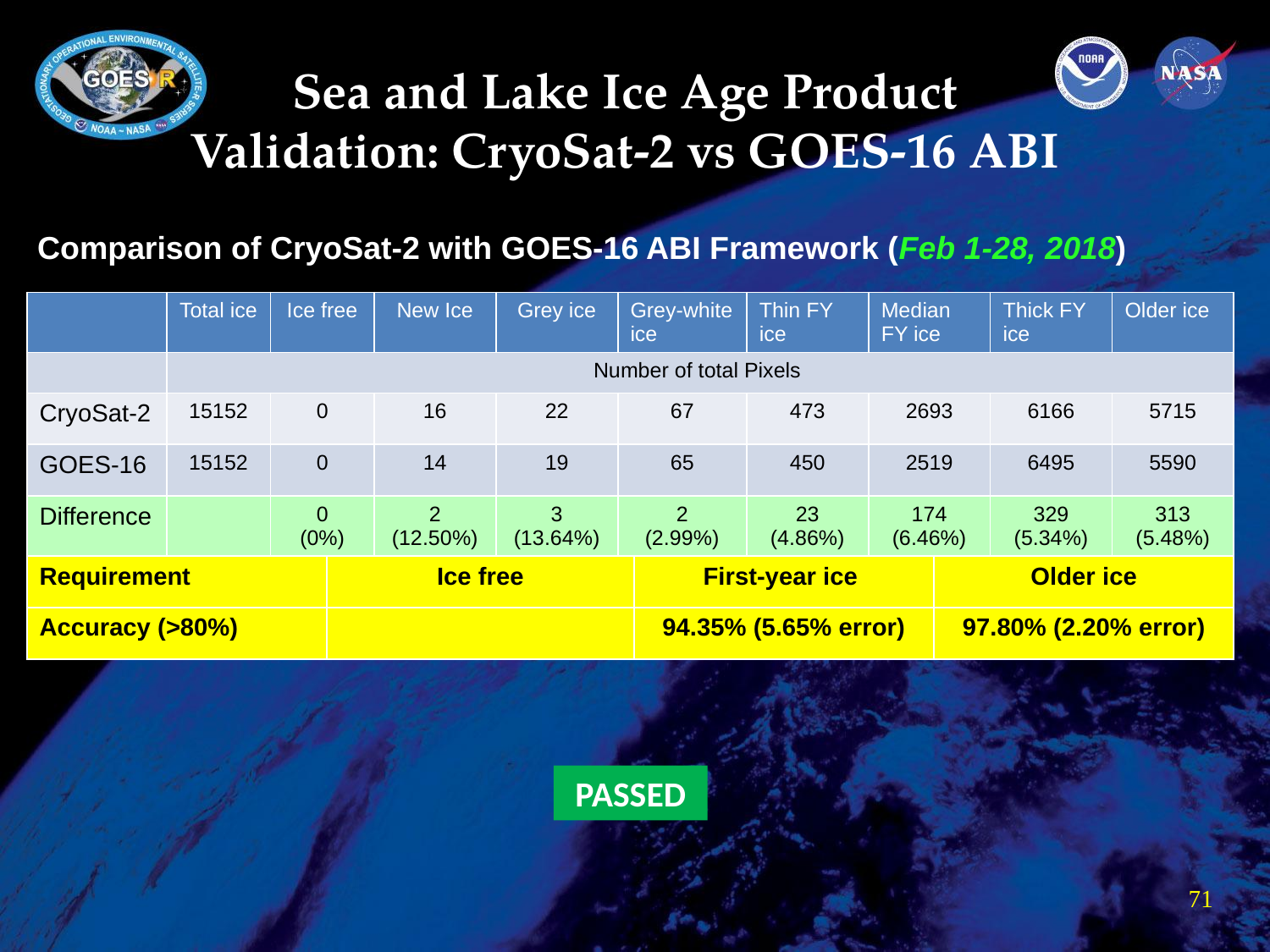

Sea and Lake Ice Age Product Validation: CryoSat-2 vs GOES-16 ABI
Comparison of CryoSat-2 with GOES-16 ABI Framework (Feb 1-28, 2018)
|  | Total ice | Ice free |  | New Ice | Grey ice | Grey-white ice |  | Thin FY ice | Median FY ice |  | Thick FY ice | Older ice |
| --- | --- | --- | --- | --- | --- | --- | --- | --- | --- | --- | --- | --- |
|  | Number of total Pixels |  |  |  |  |  |  |  |  |  |  |  |
| CryoSat-2 | 15152 | 0 |  | 16 | 22 | 67 |  | 473 | 2693 |  | 6166 | 5715 |
| GOES-16 | 15152 | 0 |  | 14 | 19 | 65 |  | 450 | 2519 |  | 6495 | 5590 |
| Difference |  | 0 (0%) |  | 2 (12.50%) | 3 (13.64%) | 2 (2.99%) |  | 23 (4.86%) | 174 (6.46%) |  | 329 (5.34%) | 313 (5.48%) |
| Requirement |  |  | Ice free |  |  |  | First-year ice |  |  | Older ice |  |  |
| Accuracy (>80%) |  |  |  |  |  |  | 94.35% (5.65% error) |  |  | 97.80% (2.20% error) |  |  |
PASSED
71